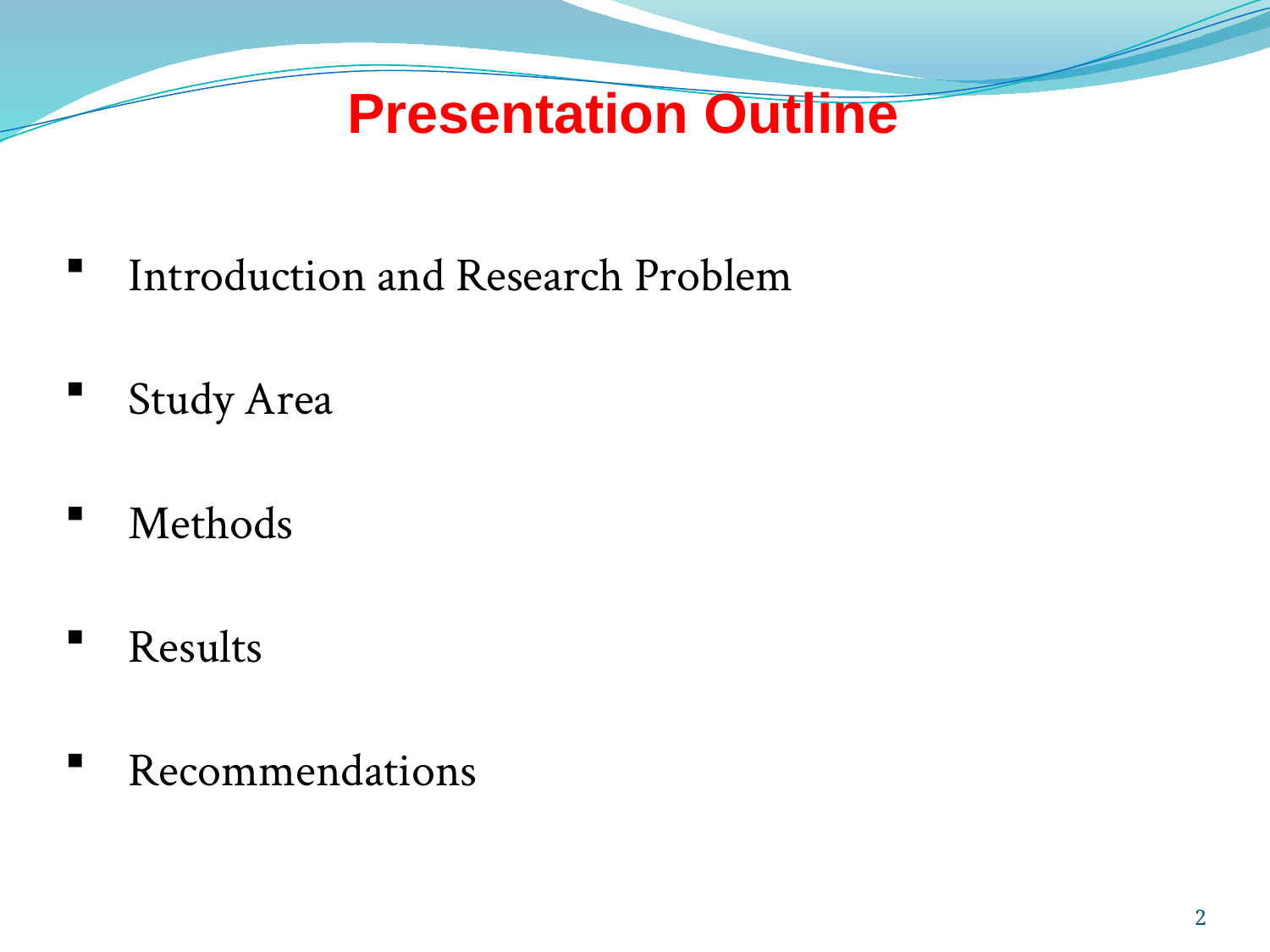

# Presentation Outline
Introduction and Research Problem
Study Area
Methods
Results
Recommendations
2